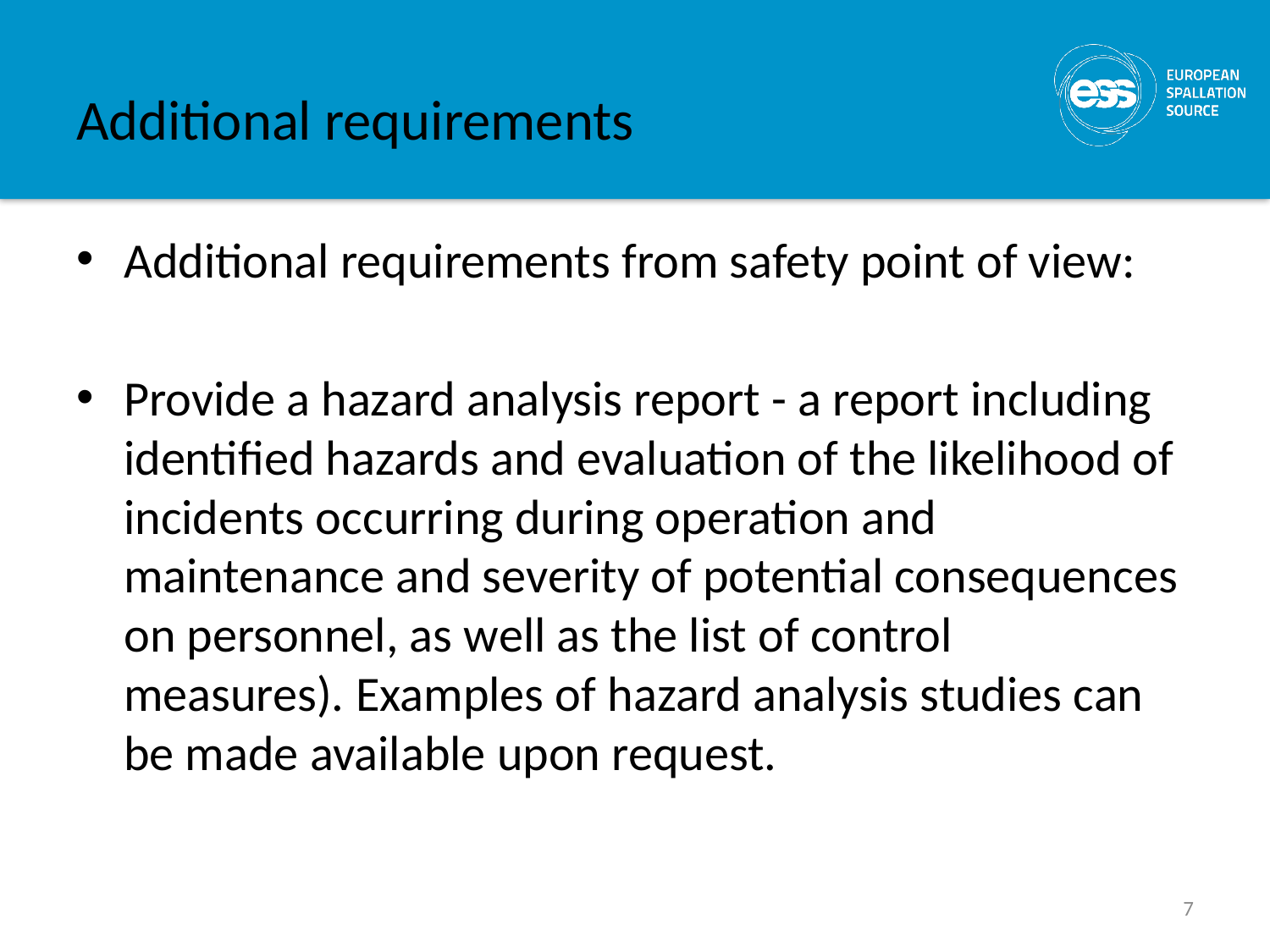

# Additional requirements
Additional requirements from safety point of view:

Provide a hazard analysis report - a report including identified hazards and evaluation of the likelihood of incidents occurring during operation and maintenance and severity of potential consequences on personnel, as well as the list of control measures). Examples of hazard analysis studies can be made available upon request.

7